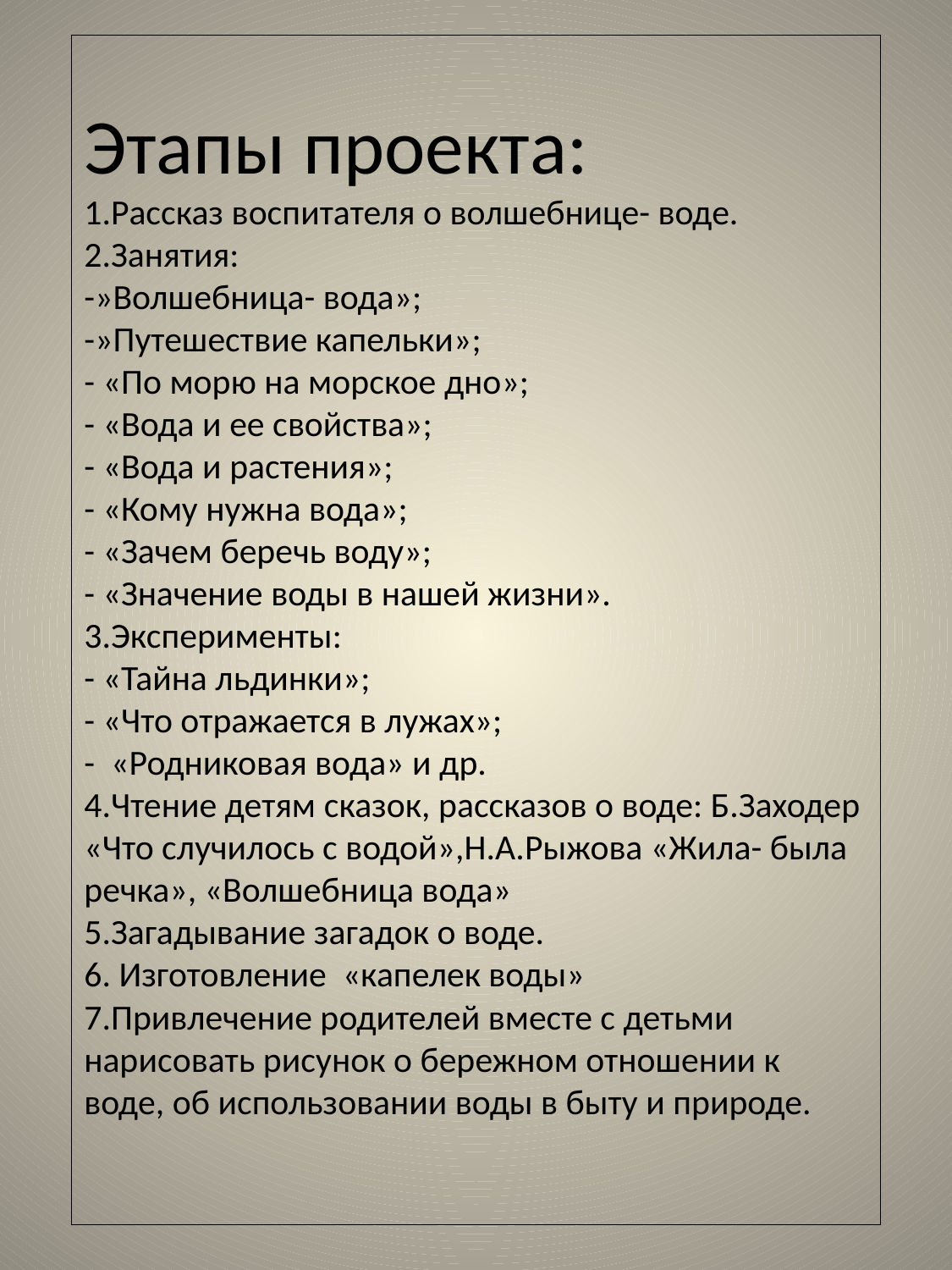

# Этапы проекта: 1.Рассказ воспитателя о волшебнице- воде. 2.Занятия: -»Волшебница- вода»; -»Путешествие капельки»; - «По морю на морское дно»; - «Вода и ее свойства»; - «Вода и растения»; - «Кому нужна вода»; - «Зачем беречь воду»; - «Значение воды в нашей жизни». 3.Эксперименты: - «Тайна льдинки»; - «Что отражается в лужах»; -  «Родниковая вода» и др. 4.Чтение детям сказок, рассказов о воде: Б.Заходер «Что случилось с водой»,Н.А.Рыжова «Жила- была речка», «Волшебница вода» 5.Загадывание загадок о воде. 6. Изготовление  «капелек воды» 7.Привлечение родителей вместе с детьми нарисовать рисунок о бережном отношении к воде, об использовании воды в быту и природе.